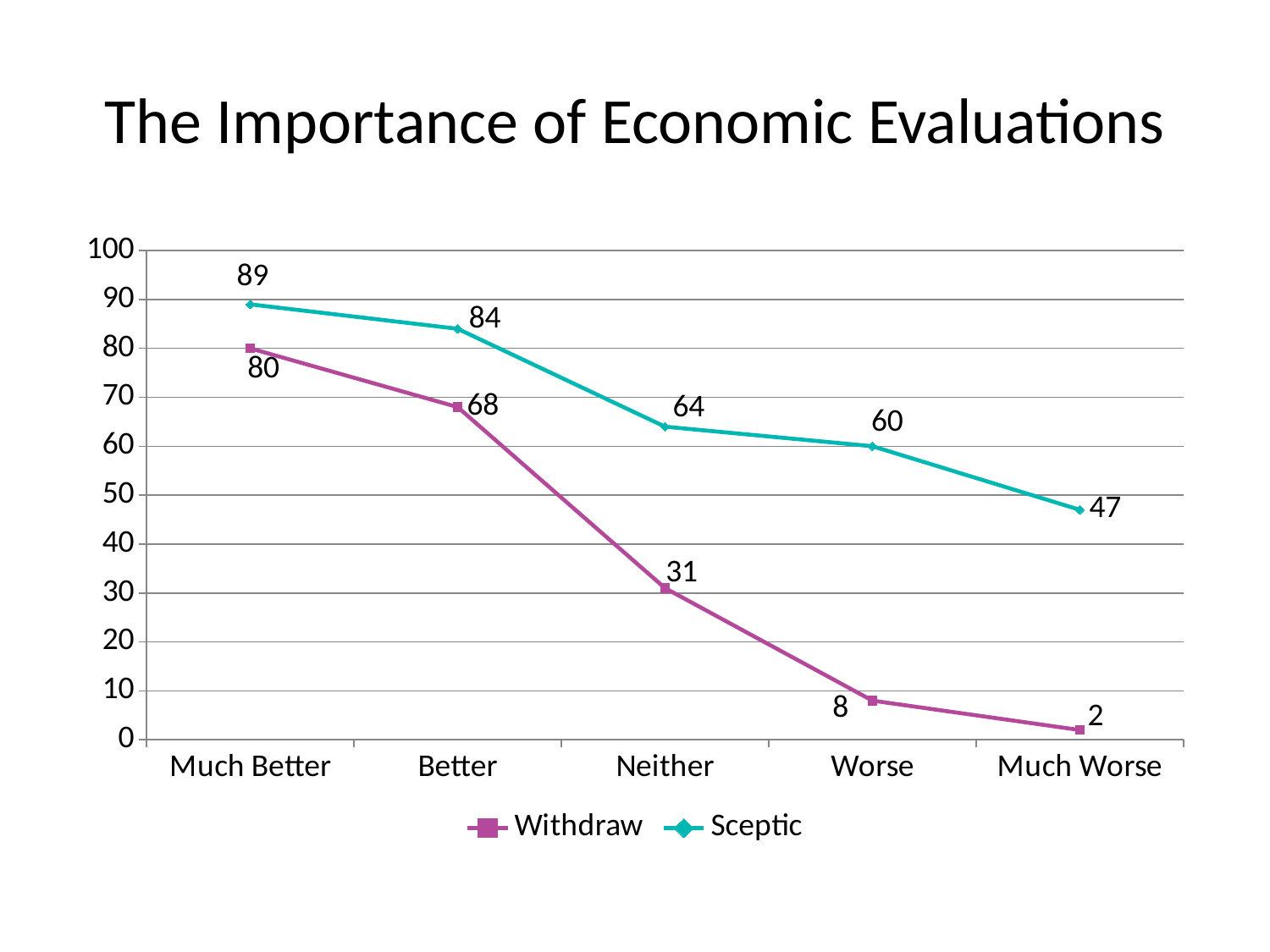

# The Importance of Economic Evaluations

### Chart

| Category | Withdraw | Sceptic |
|---|---|---|
| Much Better | 80.0 | 89.0 |
| Better | 68.0 | 84.0 |
| Neither | 31.0 | 64.0 |
| Worse | 8.0 | 60.0 |
| Much Worse | 2.0 | 47.0 |